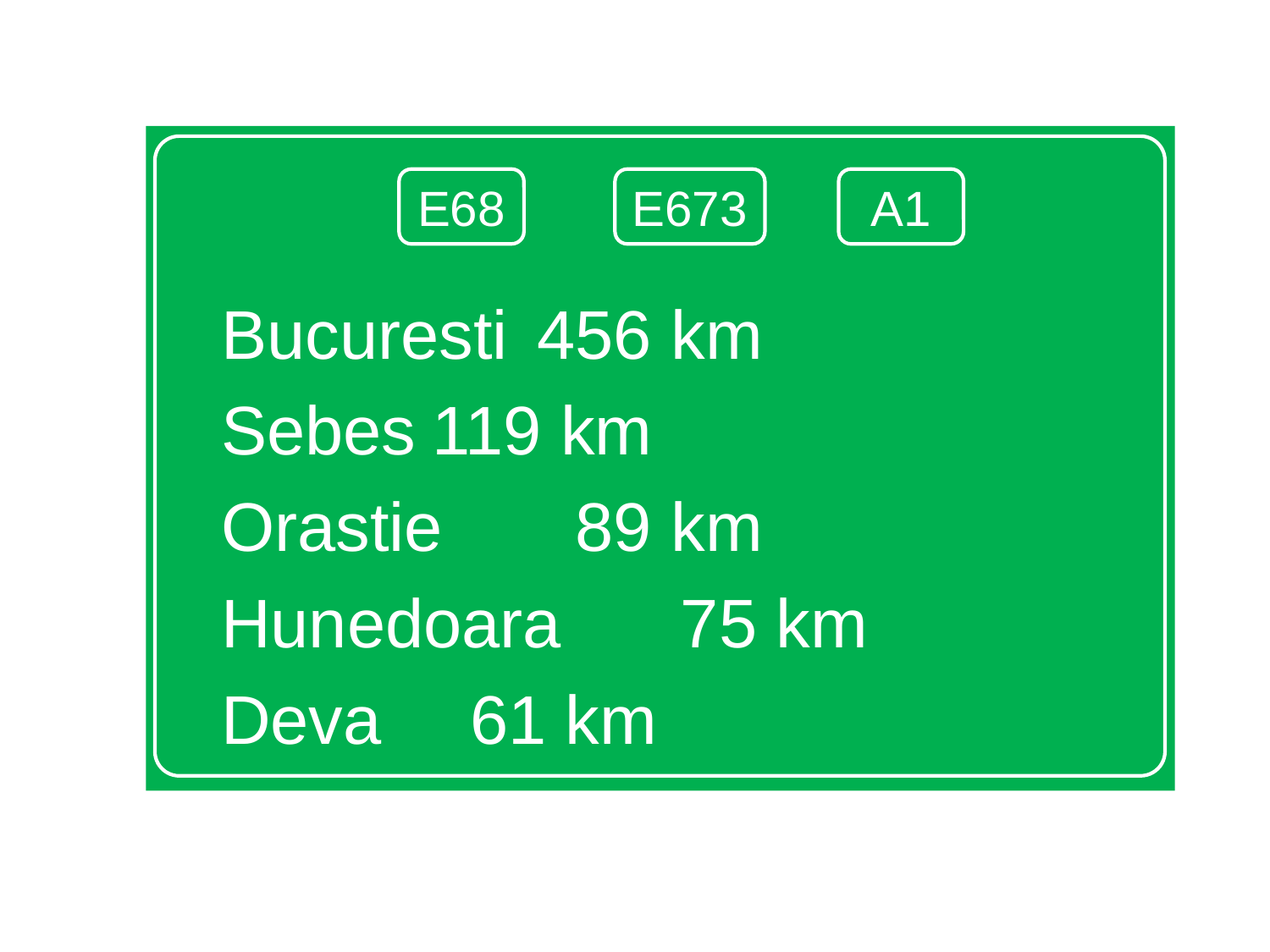

Bucuresti 			456 km
Sebes				119 km
Orastie				  89 km
Hunedoara			  75 km
Deva				  61 km

E68
E673
A1